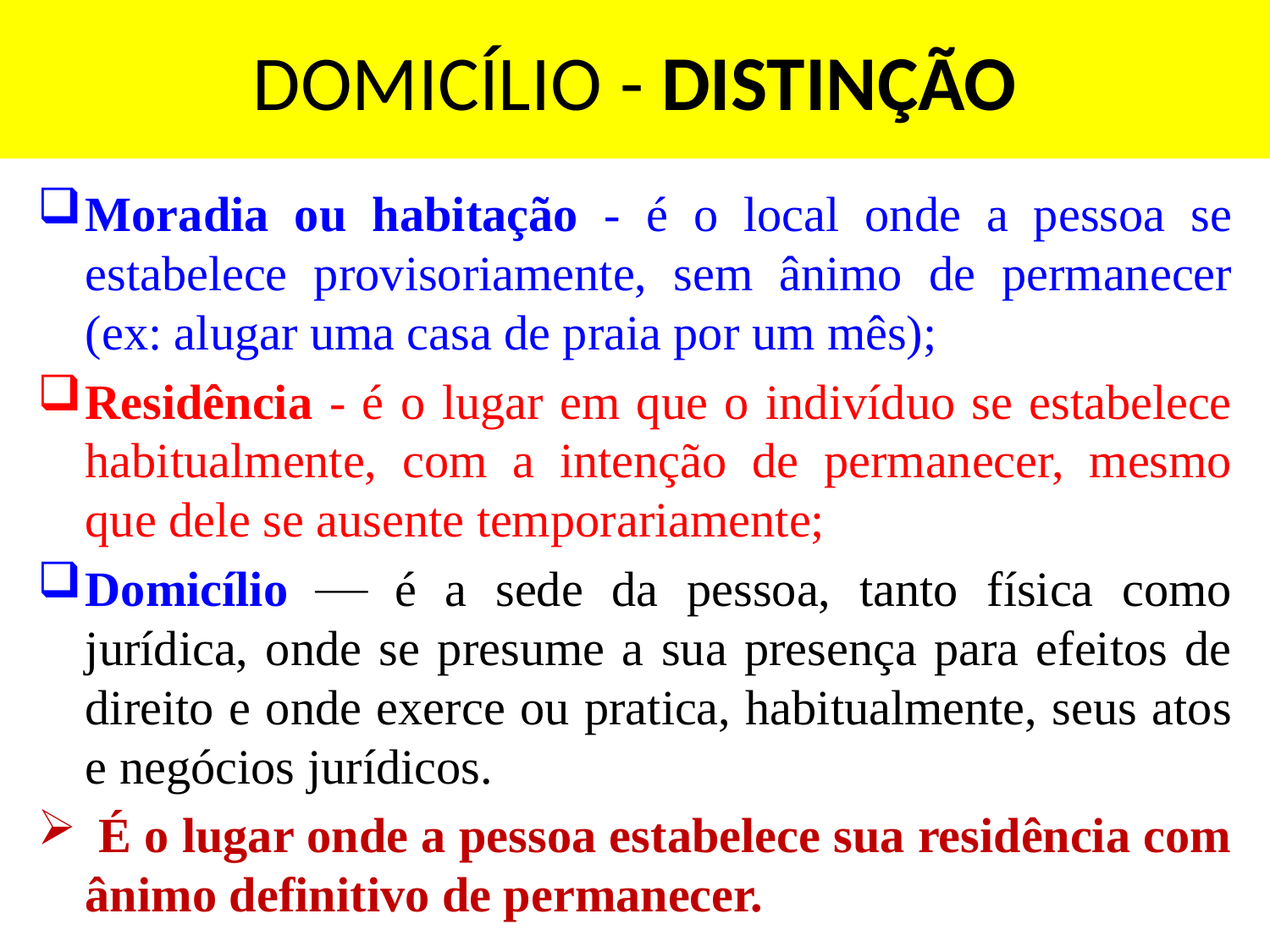

# DOMICÍLIO - DISTINÇÃO
Moradia ou habitação - é o local onde a pessoa se estabelece provisoriamente, sem ânimo de permanecer (ex: alugar uma casa de praia por um mês);
Residência - é o lugar em que o indivíduo se estabelece habitualmente, com a intenção de permanecer, mesmo que dele se ausente temporariamente;
Domicílio ⎯ é a sede da pessoa, tanto física como jurídica, onde se presume a sua presença para efeitos de direito e onde exerce ou pratica, habitualmente, seus atos e negócios jurídicos.
 É o lugar onde a pessoa estabelece sua residência com ânimo definitivo de permanecer.